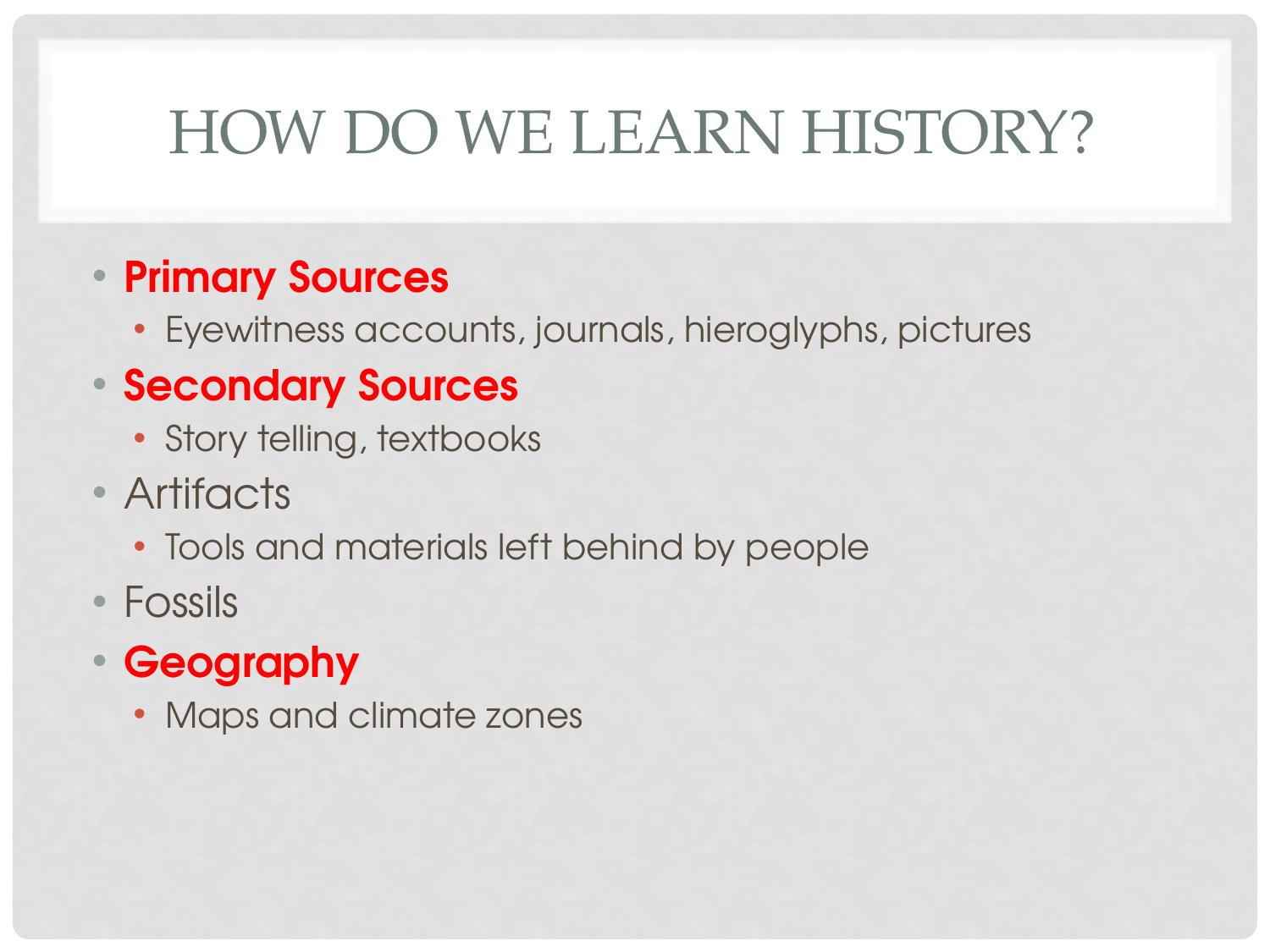

# How do we learn history?
Primary Sources
Eyewitness accounts, journals, hieroglyphs, pictures
Secondary Sources
Story telling, textbooks
Artifacts
Tools and materials left behind by people
Fossils
Geography
Maps and climate zones